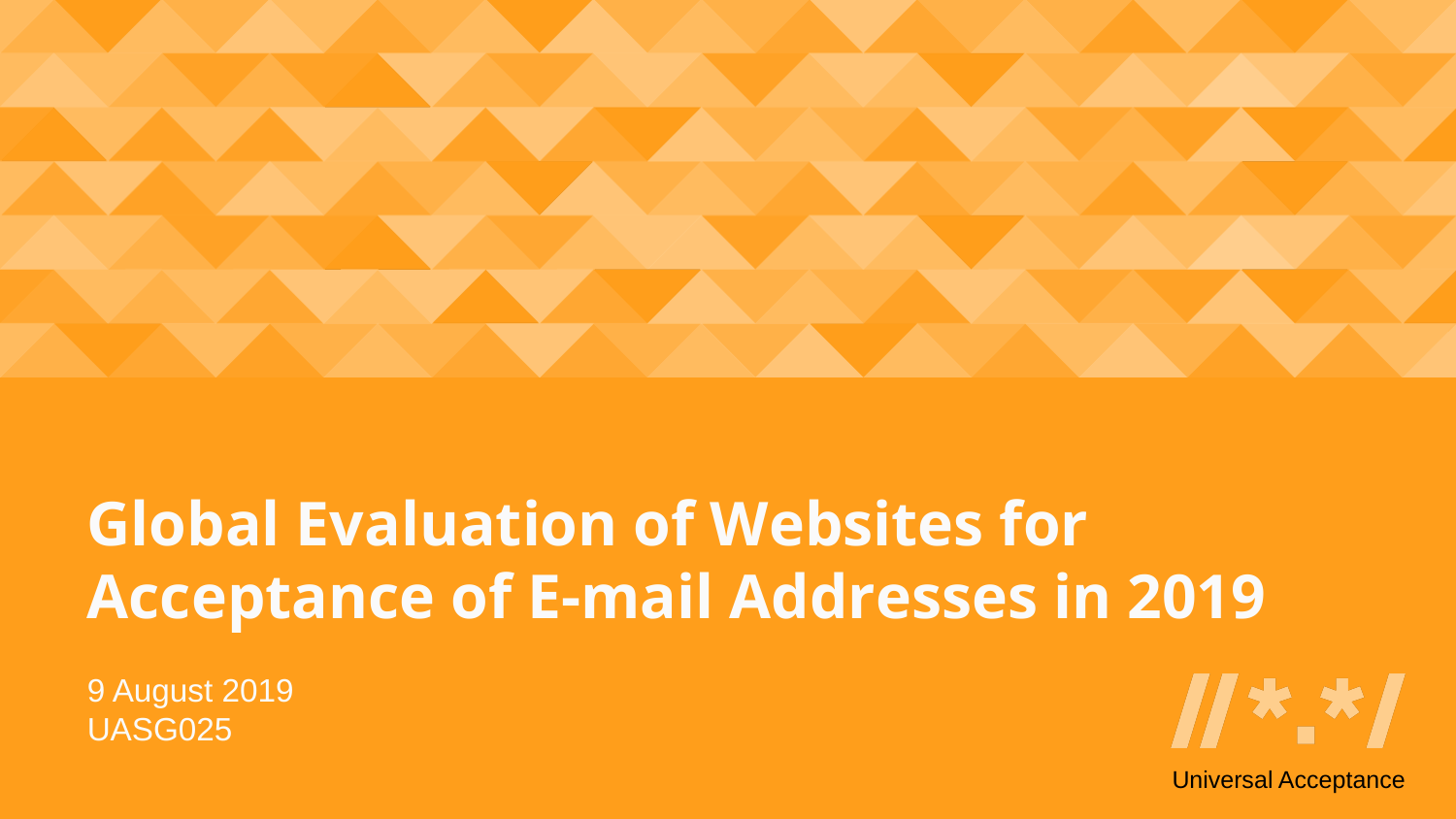

# Global Evaluation of Websites for Acceptance of E-mail Addresses in 2019
9 August 2019
UASG025